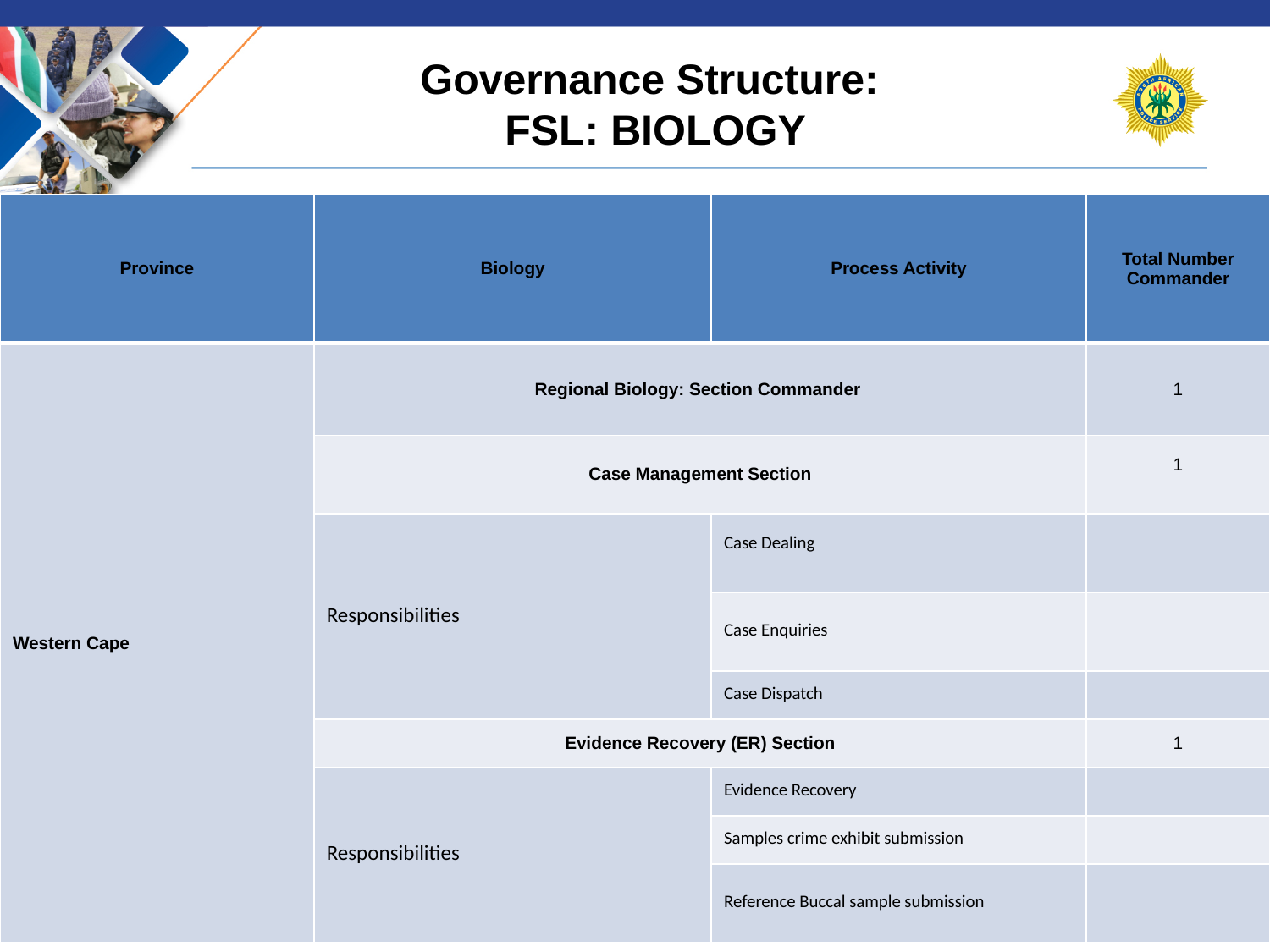

# Governance Structure: FSL: BIOLOGY
| Province | Biology | Process Activity | Total Number Commander |
| --- | --- | --- | --- |
| Western Cape | Regional Biology: Section Commander |  | 1 |
|  | Case Management Section |  | 1 |
|  | Responsibilities | Case Dealing |  |
|  |  | Case Enquiries |  |
|  |  | Case Dispatch |  |
|  | Evidence Recovery (ER) Section |  | 1 |
|  | Responsibilities | Evidence Recovery |  |
|  |  | Samples crime exhibit submission |  |
|  |  | Reference Buccal sample submission |  |
12